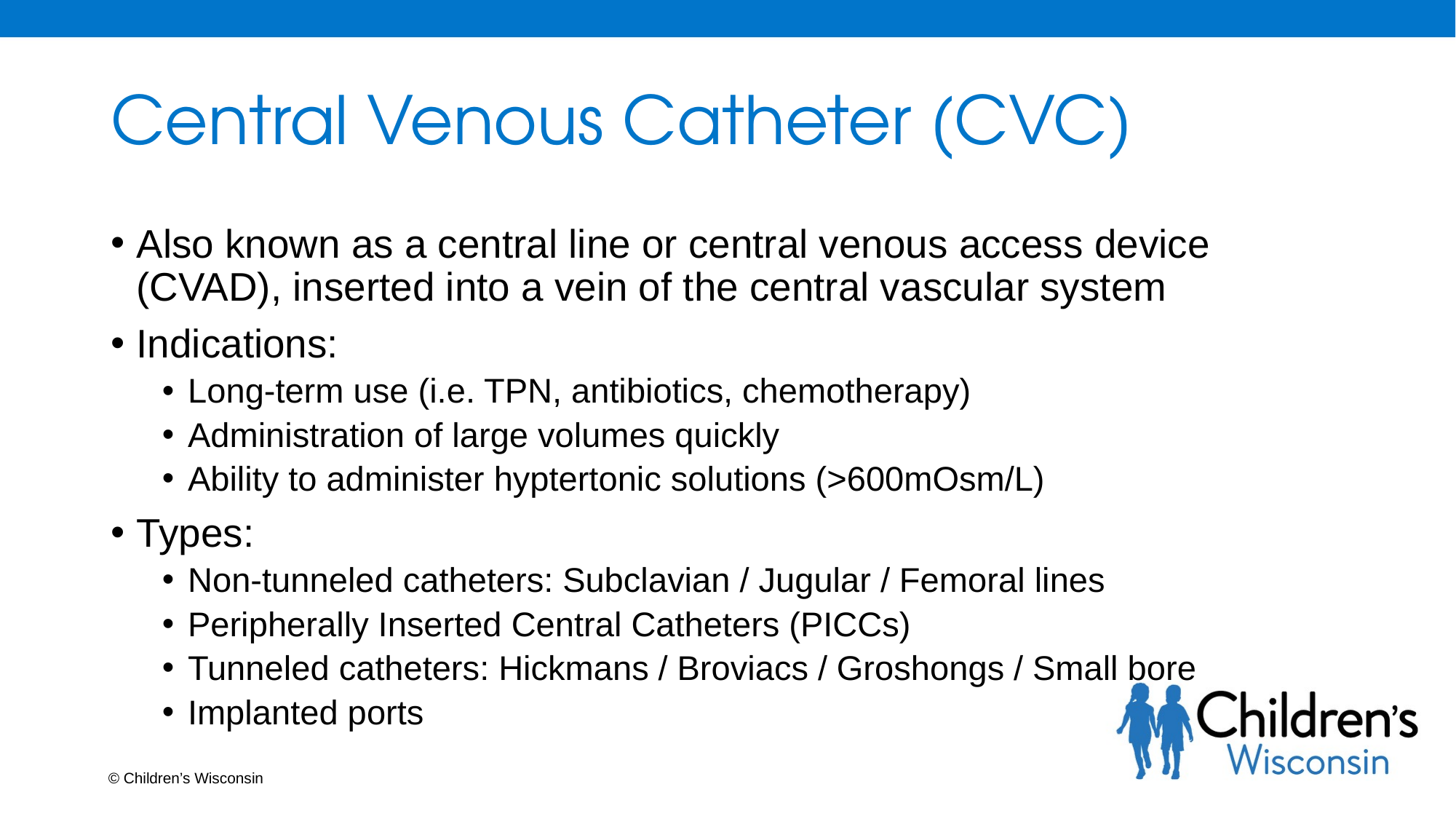

# Central Venous Catheter (CVC)
Also known as a central line or central venous access device (CVAD), inserted into a vein of the central vascular system
Indications:
Long-term use (i.e. TPN, antibiotics, chemotherapy)
Administration of large volumes quickly
Ability to administer hyptertonic solutions (>600mOsm/L)
Types:
Non-tunneled catheters: Subclavian / Jugular / Femoral lines
Peripherally Inserted Central Catheters (PICCs)
Tunneled catheters: Hickmans / Broviacs / Groshongs / Small bore
Implanted ports